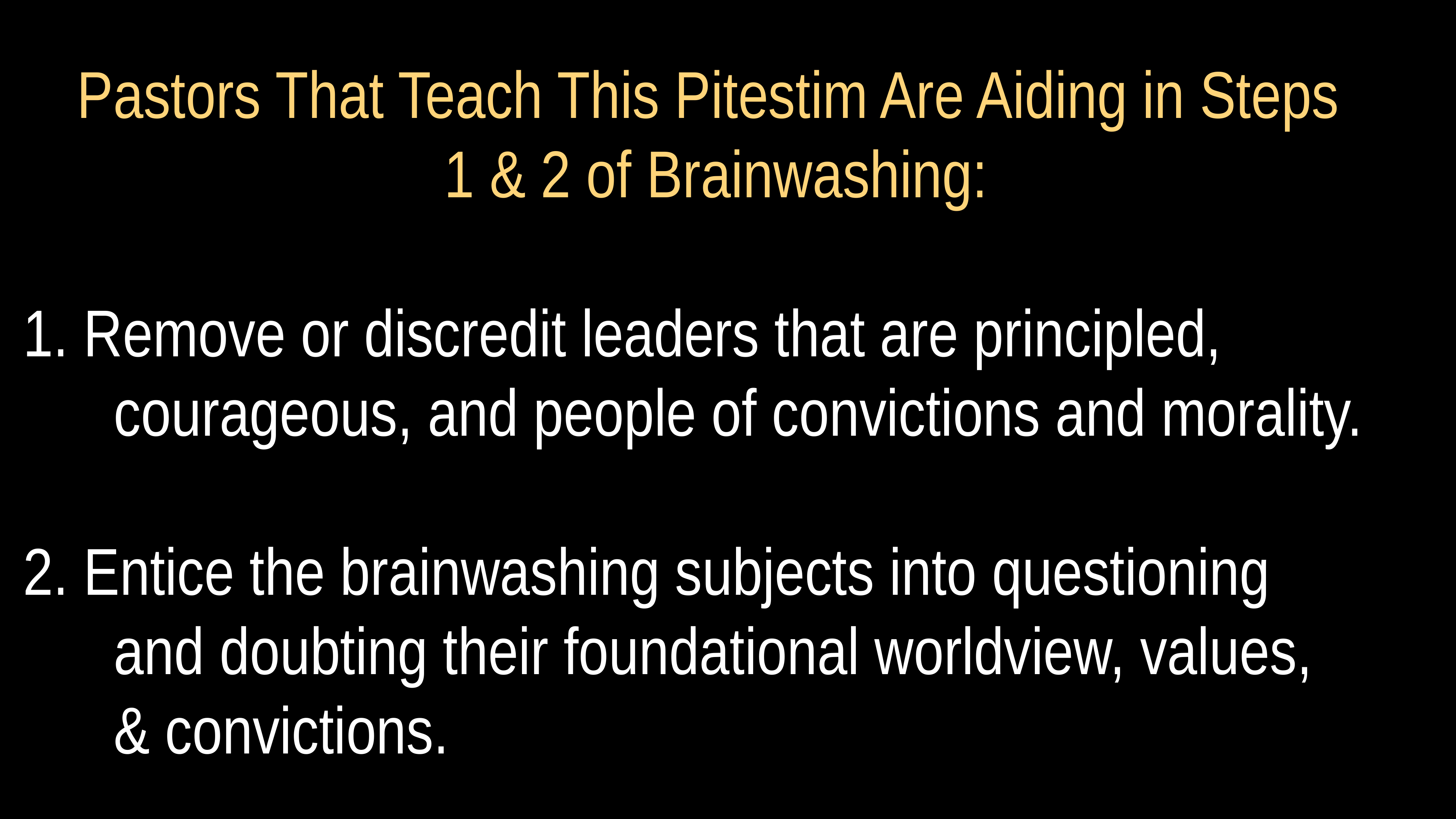

# Pastors That Teach This Pitestim Are Aiding in Steps 1 & 2 of Brainwashing:

1. Remove or discredit leaders that are principled,
      courageous, and people of convictions and morality.

2. Entice the brainwashing subjects into questioning
      and doubting their foundational worldview, values,
      & convictions.